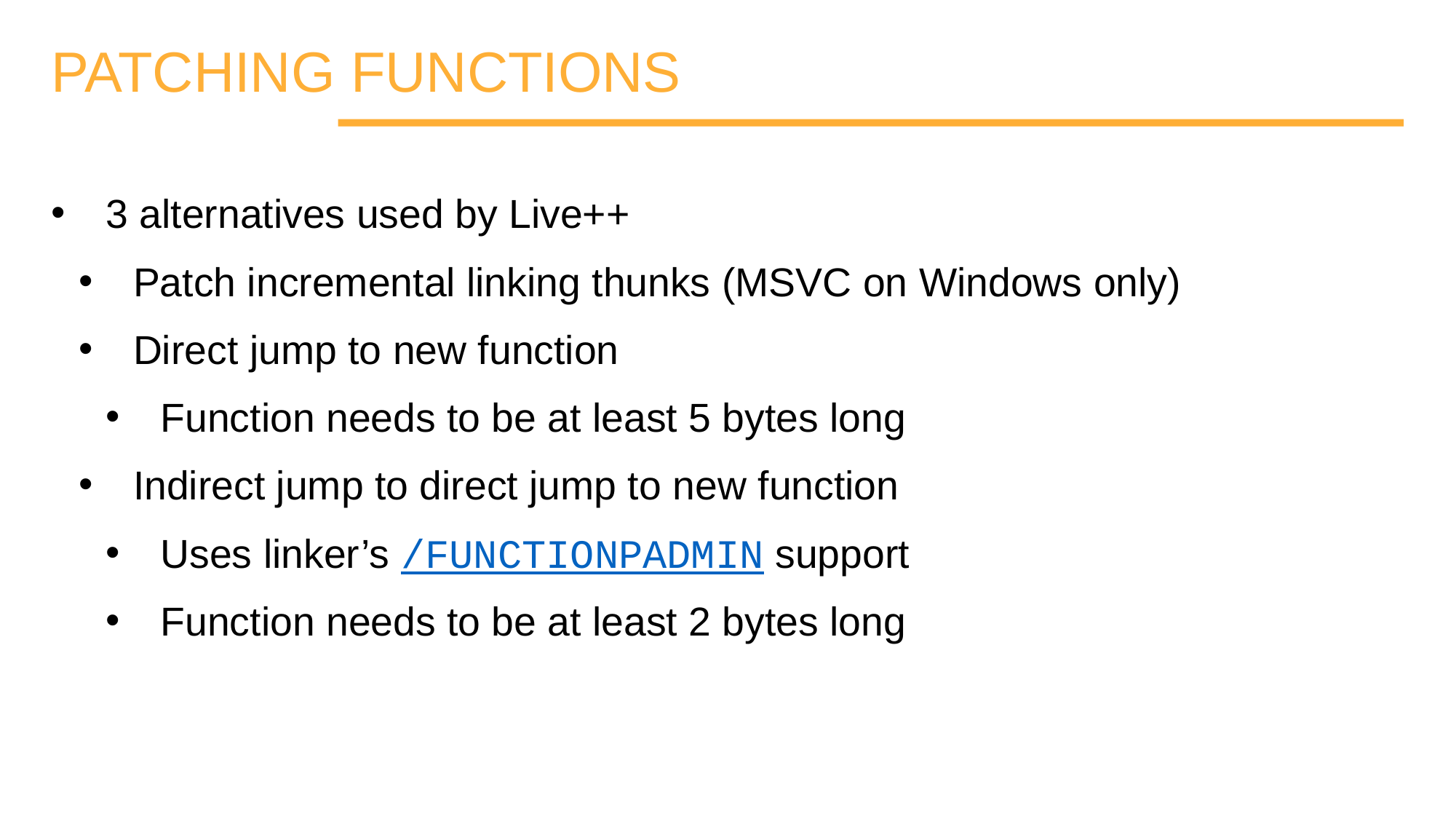

PATCHING FUNCTIONS

3 alternatives used by Live++
Patch incremental linking thunks (MSVC on Windows only)
Direct jump to new function
Function needs to be at least 5 bytes long
Indirect jump to direct jump to new function
Uses linker’s /FUNCTIONPADMIN support
Function needs to be at least 2 bytes long